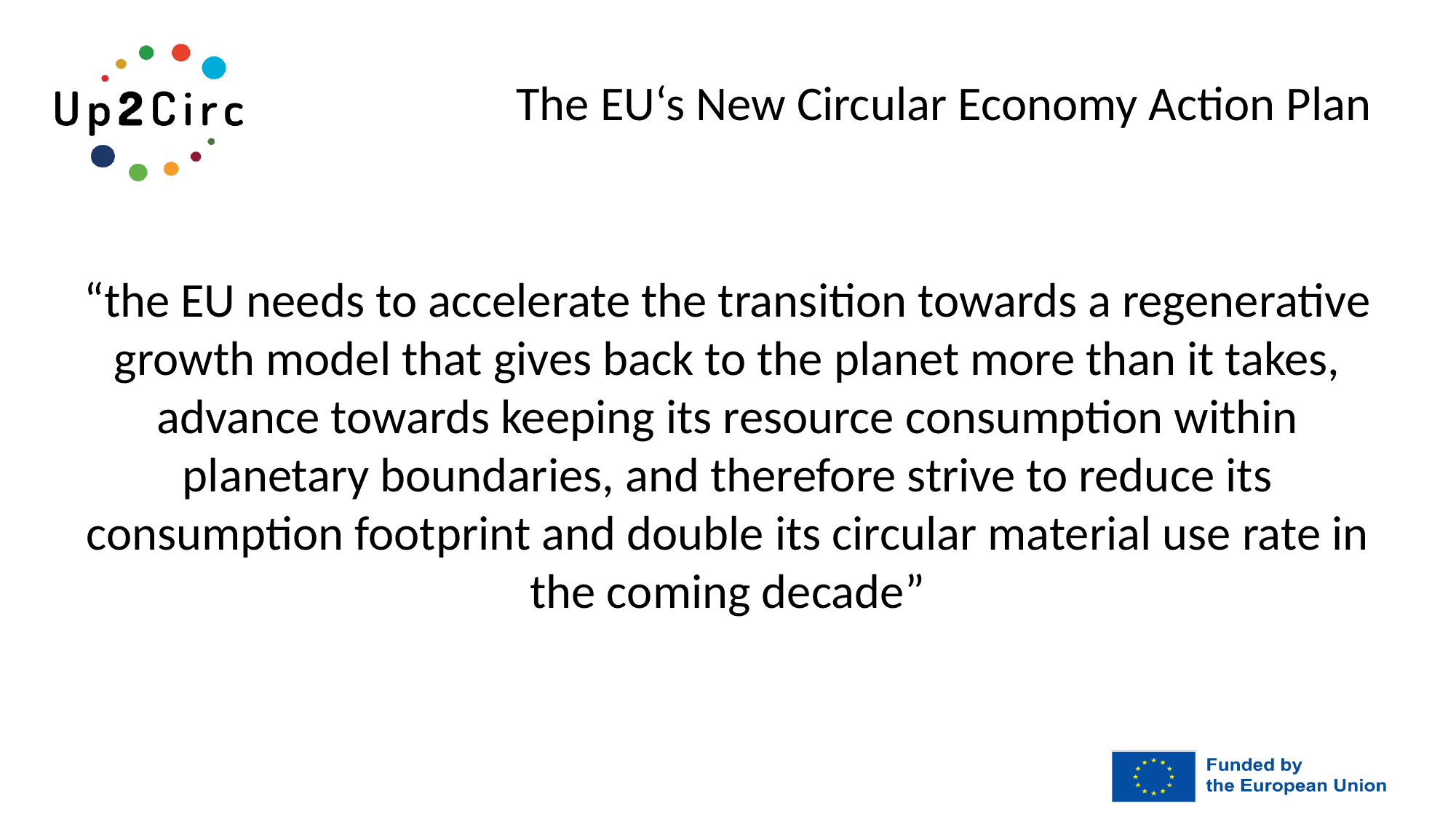

# The EU‘s New Circular Economy Action Plan
“the EU needs to accelerate the transition towards a regenerative growth model that gives back to the planet more than it takes, advance towards keeping its resource consumption within planetary boundaries, and therefore strive to reduce its consumption footprint and double its circular material use rate in the coming decade”